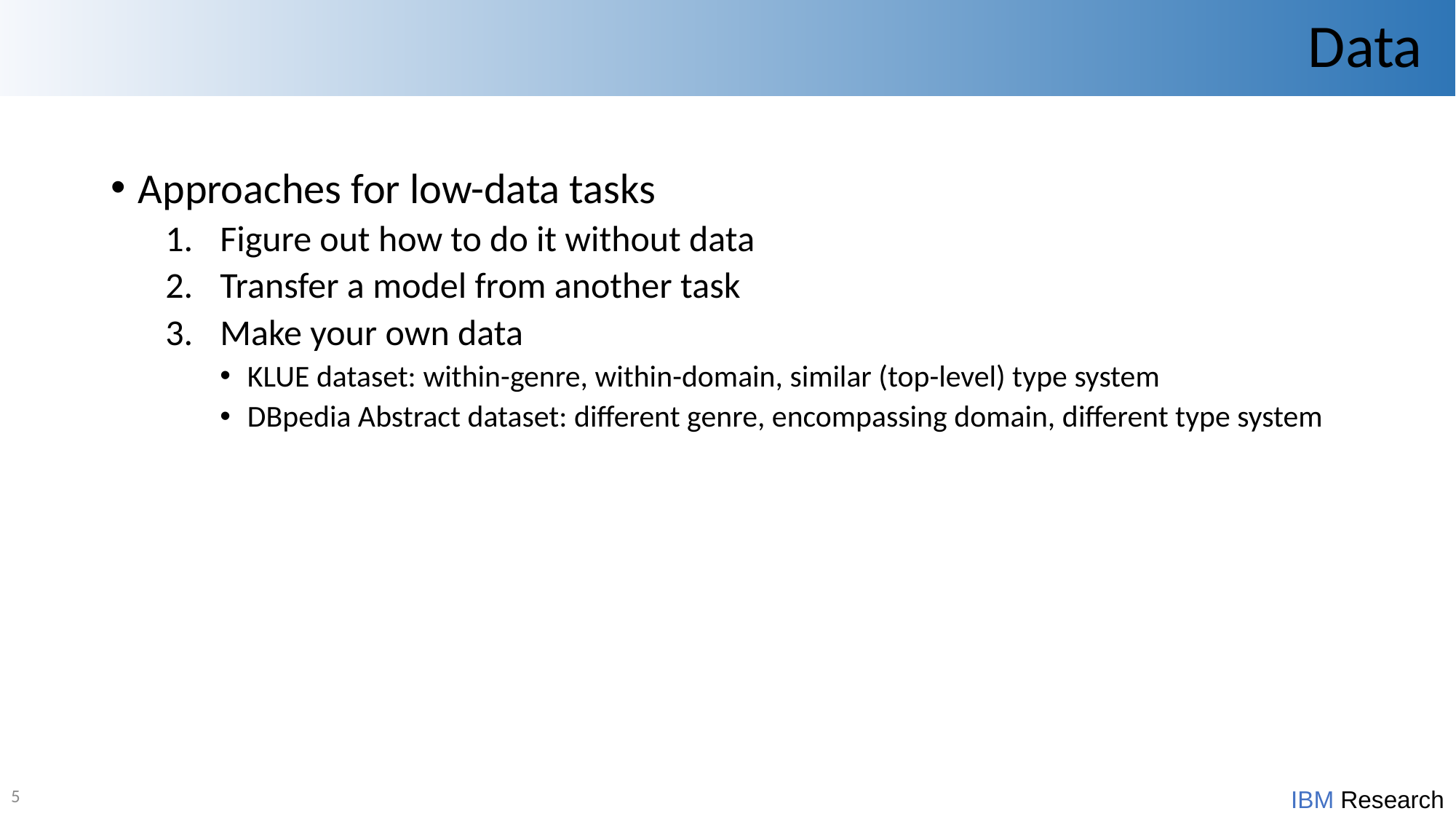

# Data
Approaches for low-data tasks
Figure out how to do it without data
Transfer a model from another task
Make your own data
KLUE dataset: within-genre, within-domain, similar (top-level) type system
DBpedia Abstract dataset: different genre, encompassing domain, different type system
5